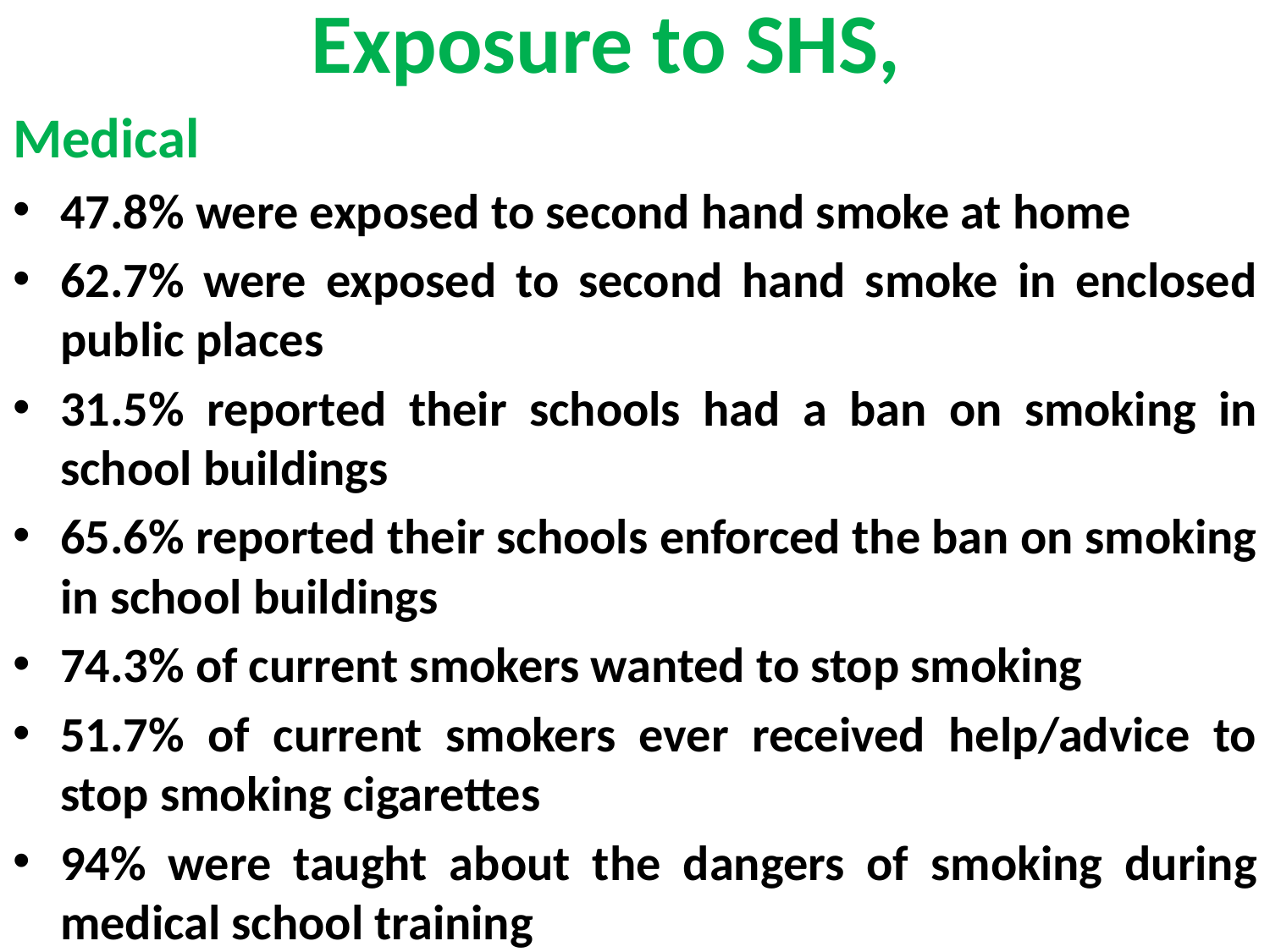

# Exposure to SHS,
Medical
47.8% were exposed to second hand smoke at home
62.7% were exposed to second hand smoke in enclosed public places
31.5% reported their schools had a ban on smoking in school buildings
65.6% reported their schools enforced the ban on smoking in school buildings
74.3% of current smokers wanted to stop smoking
51.7% of current smokers ever received help/advice to stop smoking cigarettes
94% were taught about the dangers of smoking during medical school training